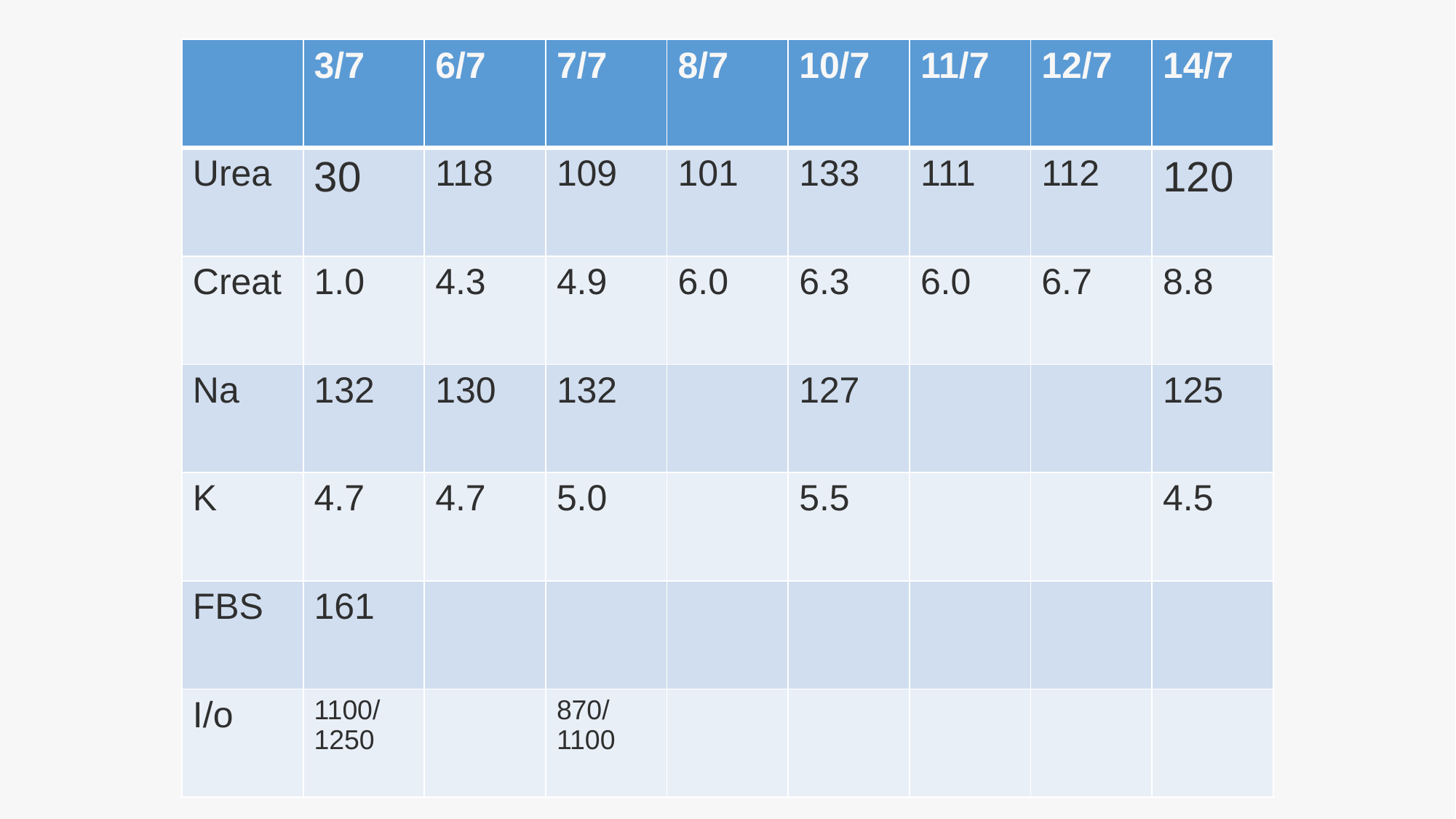

|  | 3/7 | 6/7 | 7/7 | 8/7 | 10/7 | 11/7 | 12/7 | 14/7 |
| --- | --- | --- | --- | --- | --- | --- | --- | --- |
| Urea | 30 | 118 | 109 | 101 | 133 | 111 | 112 | 120 |
| Creat | 1.0 | 4.3 | 4.9 | 6.0 | 6.3 | 6.0 | 6.7 | 8.8 |
| Na | 132 | 130 | 132 |  | 127 |  |  | 125 |
| K | 4.7 | 4.7 | 5.0 |  | 5.5 |  |  | 4.5 |
| FBS | 161 |  |  |  |  |  |  |  |
| I/o | 1100/ 1250 |  | 870/ 1100 |  |  |  |  |  |